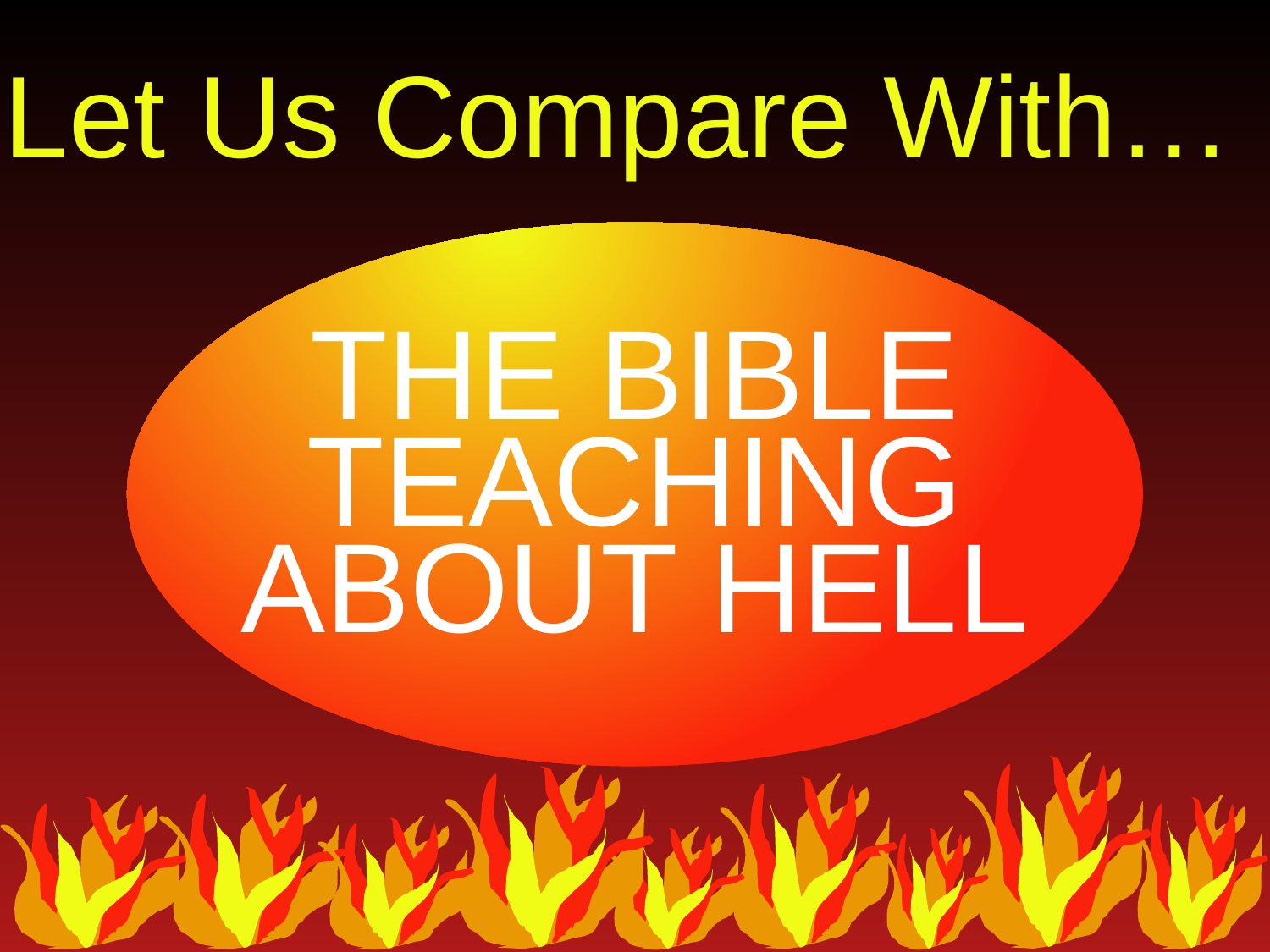

# Let Us Compare With…

THE BIBLE
TEACHING
ABOUT HELL